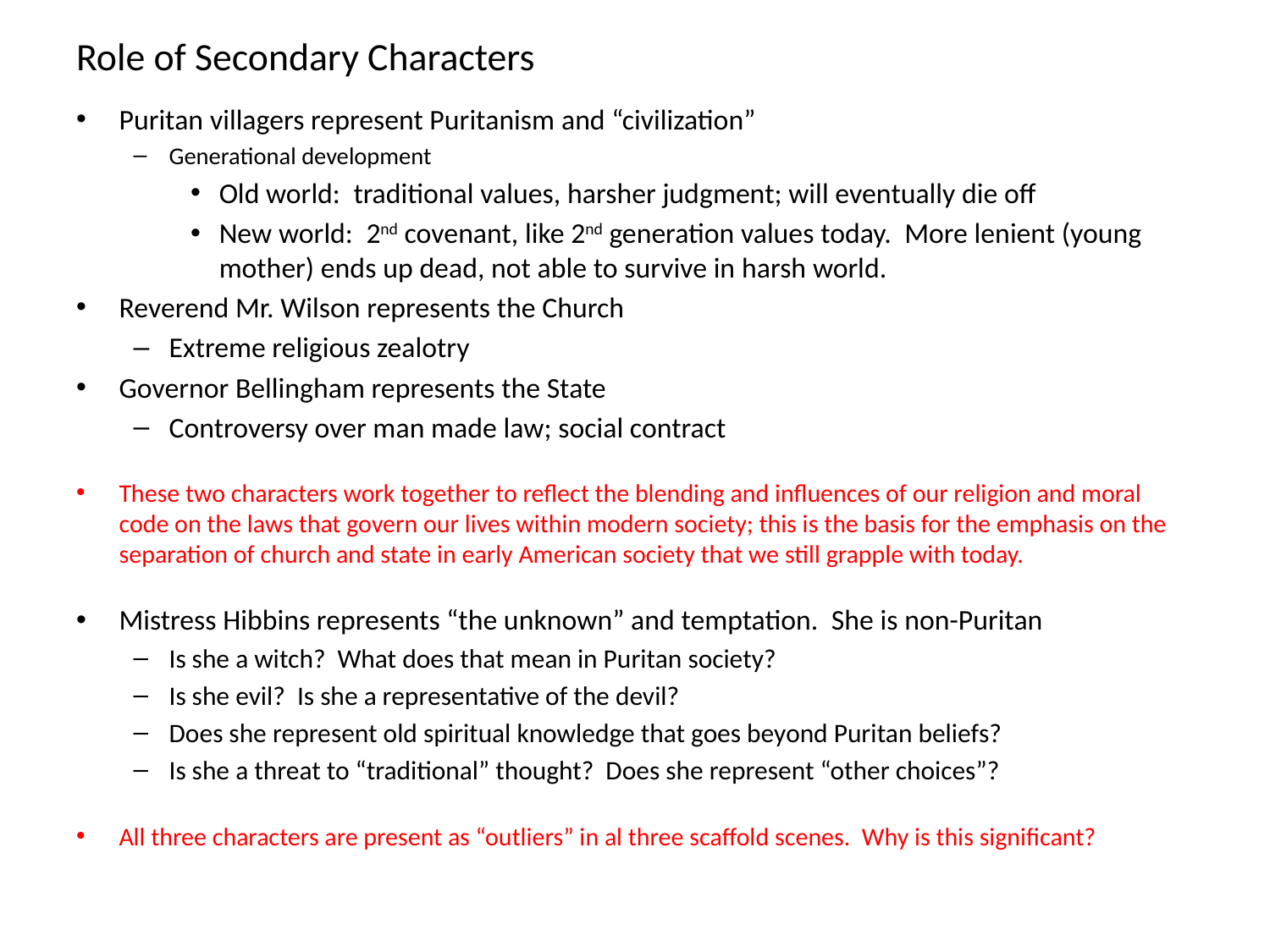

# Role of Secondary Characters
Puritan villagers represent Puritanism and “civilization”
Generational development
Old world:  traditional values, harsher judgment; will eventually die off
New world:  2nd covenant, like 2nd generation values today.  More lenient (young mother) ends up dead, not able to survive in harsh world.
Reverend Mr. Wilson represents the Church
Extreme religious zealotry
Governor Bellingham represents the State
Controversy over man made law; social contract

These two characters work together to reflect the blending and influences of our religion and moral code on the laws that govern our lives within modern society; this is the basis for the emphasis on the separation of church and state in early American society that we still grapple with today.

Mistress Hibbins represents “the unknown” and temptation.  She is non-Puritan
Is she a witch?  What does that mean in Puritan society?
Is she evil?  Is she a representative of the devil?
Does she represent old spiritual knowledge that goes beyond Puritan beliefs?
Is she a threat to “traditional” thought?  Does she represent “other choices”?

All three characters are present as “outliers” in al three scaffold scenes.  Why is this significant?